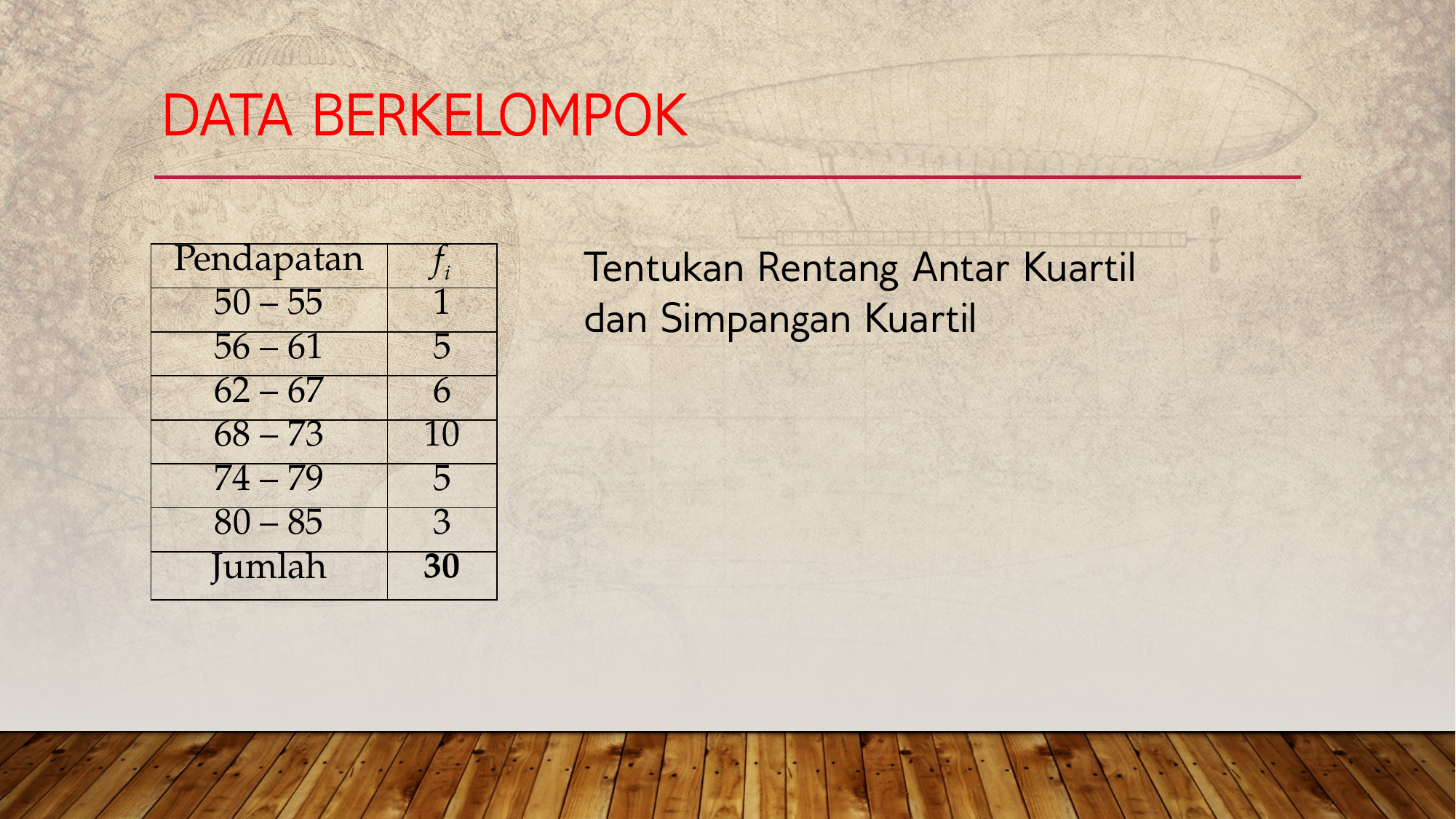

# Data Berkelompok
Tentukan Rentang Antar Kuartil dan Simpangan Kuartil
| Pendapatan | fi |
| --- | --- |
| 50 – 55 | 1 |
| 56 – 61 | 5 |
| 62 – 67 | 6 |
| 68 – 73 | 10 |
| 74 – 79 | 5 |
| 80 – 85 | 3 |
| Jumlah | 30 |